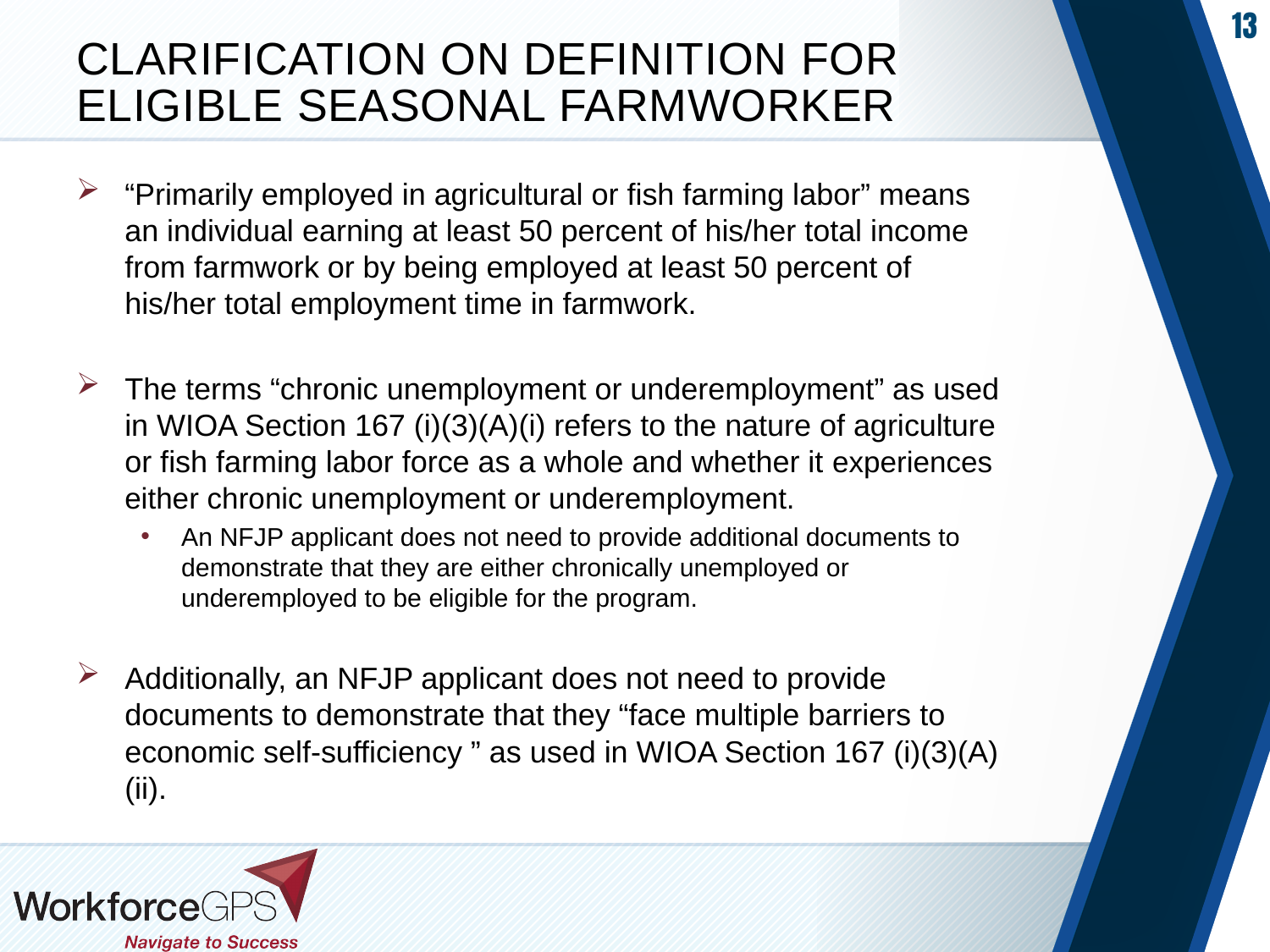

# Clarification on Definition for Eligible Seasonal Farmworker
“Primarily employed in agricultural or fish farming labor” means an individual earning at least 50 percent of his/her total income from farmwork or by being employed at least 50 percent of his/her total employment time in farmwork.

The terms “chronic unemployment or underemployment” as used in WIOA Section 167 (i)(3)(A)(i) refers to the nature of agriculture or fish farming labor force as a whole and whether it experiences either chronic unemployment or underemployment.
An NFJP applicant does not need to provide additional documents to demonstrate that they are either chronically unemployed or underemployed to be eligible for the program.

Additionally, an NFJP applicant does not need to provide documents to demonstrate that they “face multiple barriers to economic self-sufficiency ” as used in WIOA Section 167 (i)(3)(A)(ii).